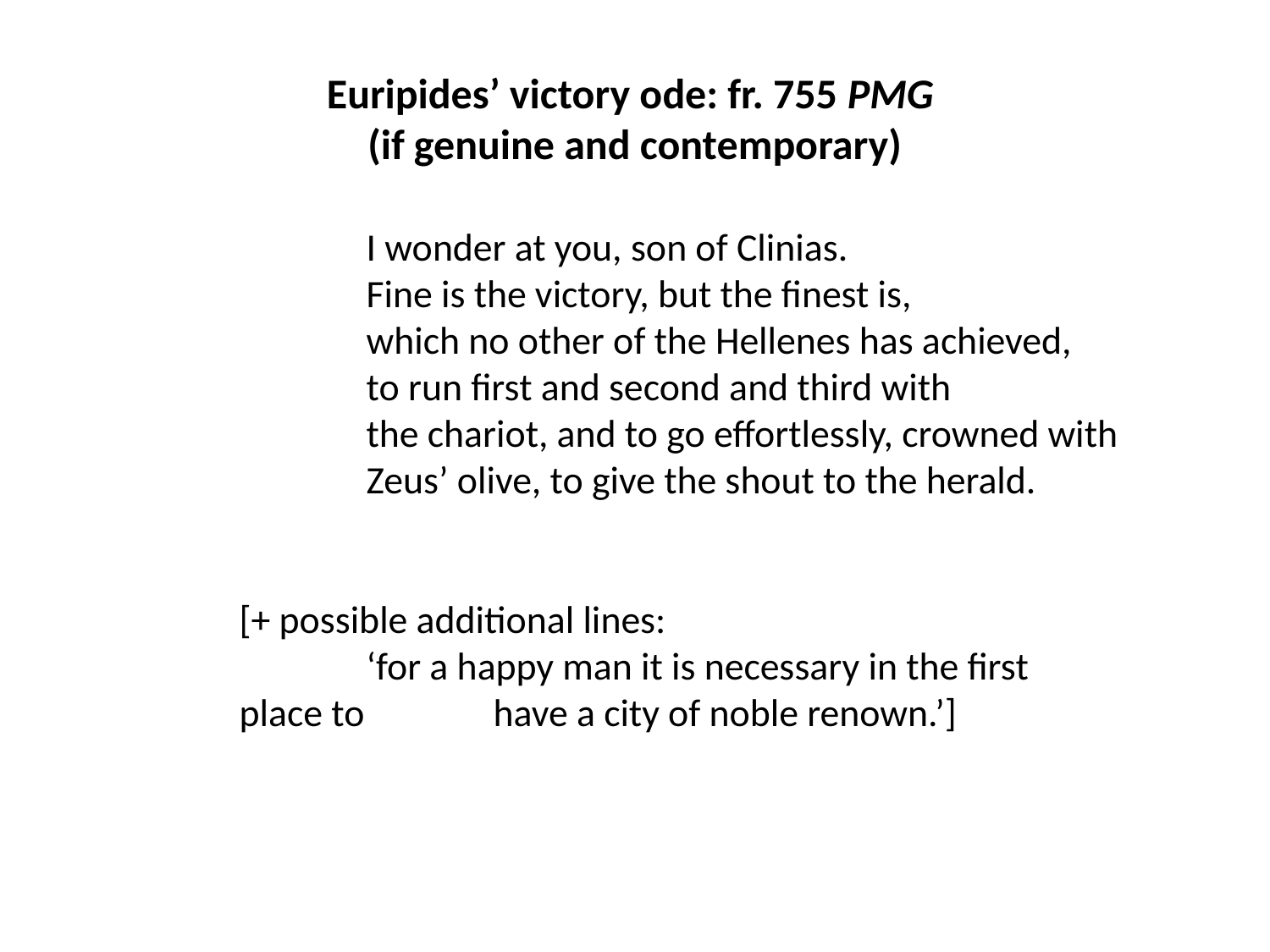

# Euripides’ victory ode: fr. 755 PMG (if genuine and contemporary)
	I wonder at you, son of Clinias.
	Fine is the victory, but the finest is,
	which no other of the Hellenes has achieved,
	to run first and second and third with
	the chariot, and to go effortlessly, crowned with
	Zeus’ olive, to give the shout to the herald.

[+ possible additional lines:
	‘for a happy man it is necessary in the first place to 	have a city of noble renown.’]